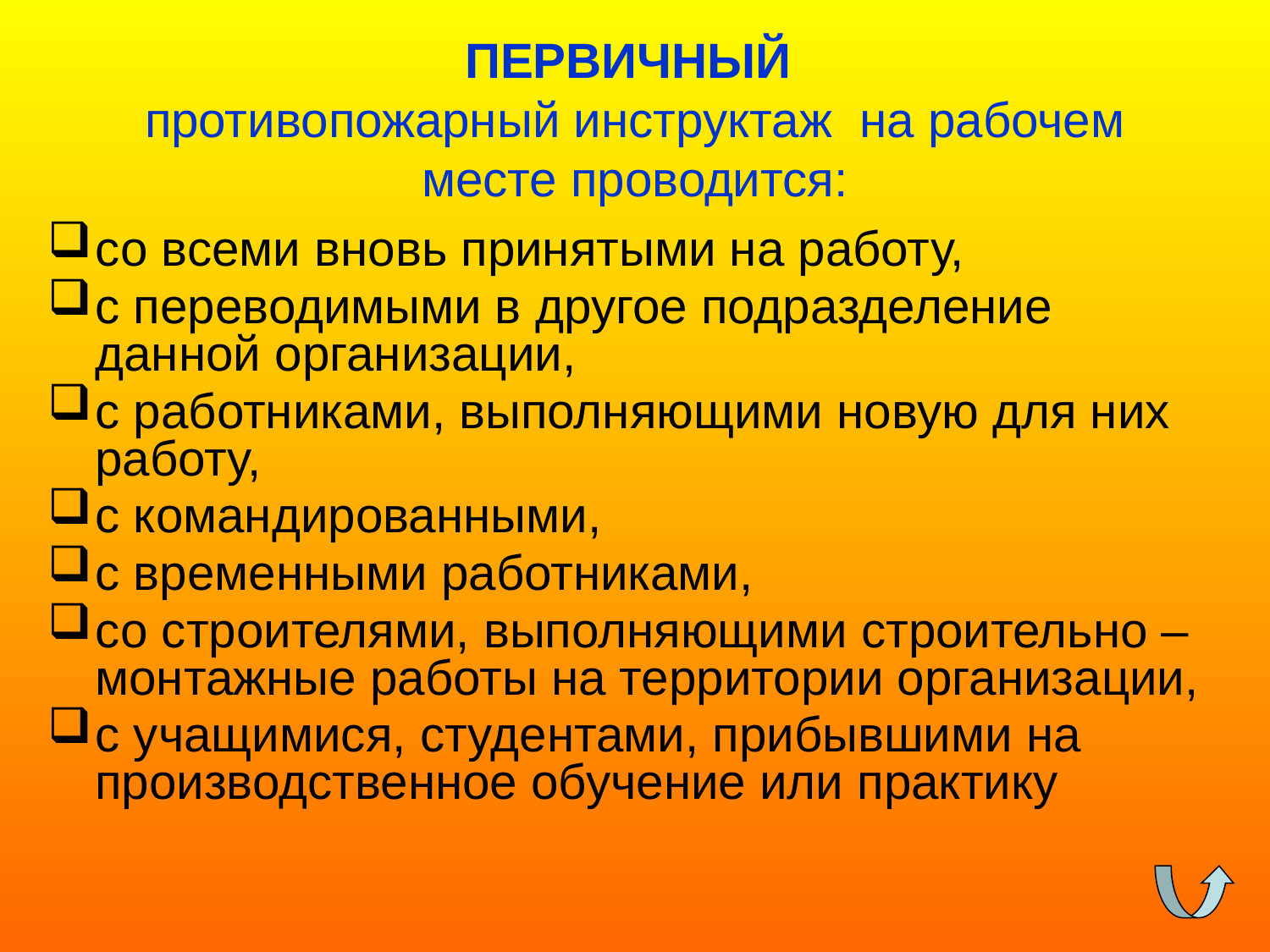

# ПЕРВИЧНЫЙ противопожарный инструктаж  на рабочем месте проводится:
со всеми вновь принятыми на работу,
с переводимыми в другое подразделение данной организации,
с работниками, выполняющими новую для них работу,
с командированными,
с временными работниками,
со строителями, выполняющими строительно – монтажные работы на территории организации,
с учащимися, студентами, прибывшими на производственное обучение или практику